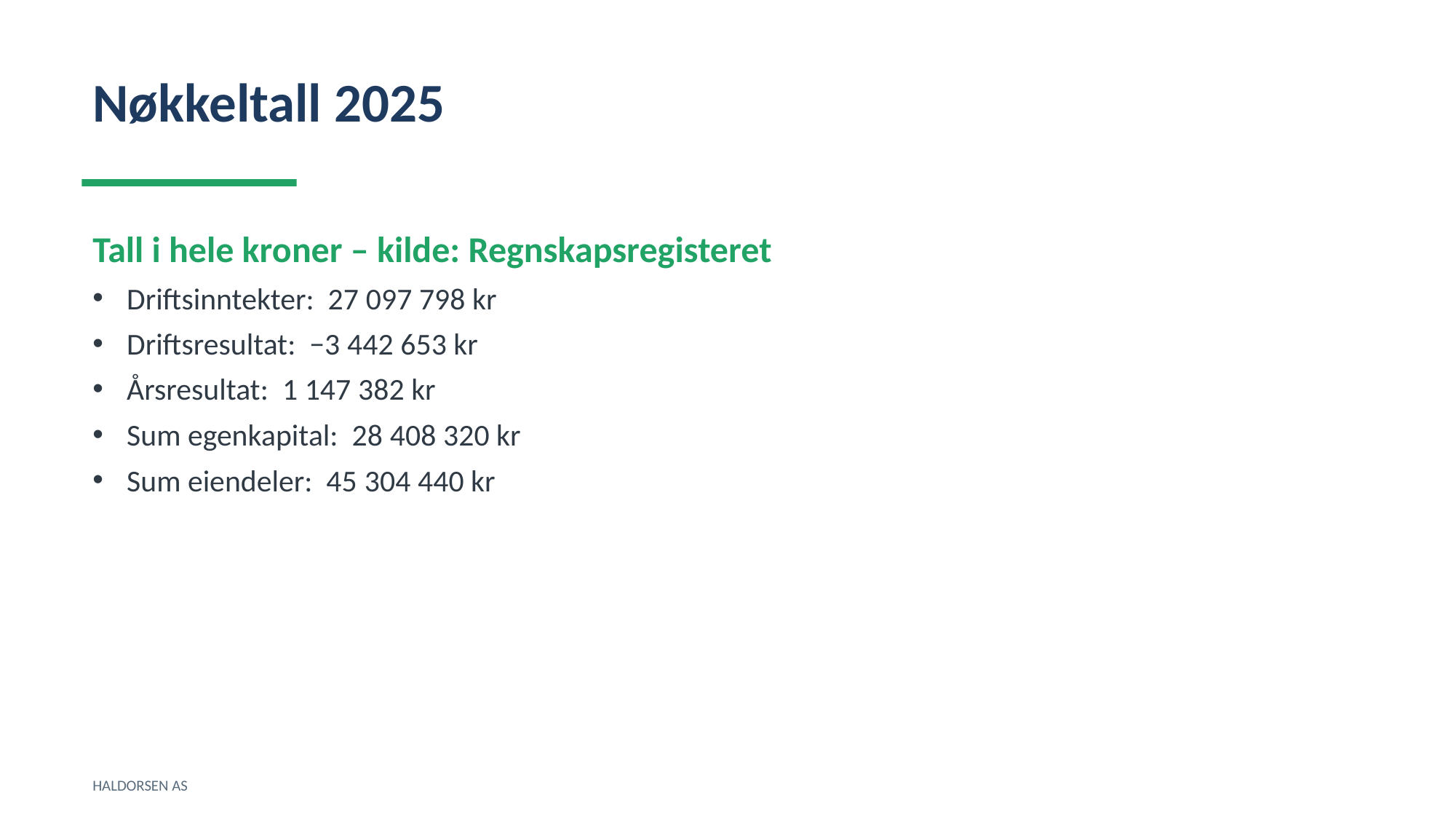

Nøkkeltall 2025

Tall i hele kroner – kilde: Regnskapsregisteret
Driftsinntekter:  27 097 798 kr
Driftsresultat:  −3 442 653 kr
Årsresultat:  1 147 382 kr
Sum egenkapital:  28 408 320 kr
Sum eiendeler:  45 304 440 kr
HALDORSEN AS